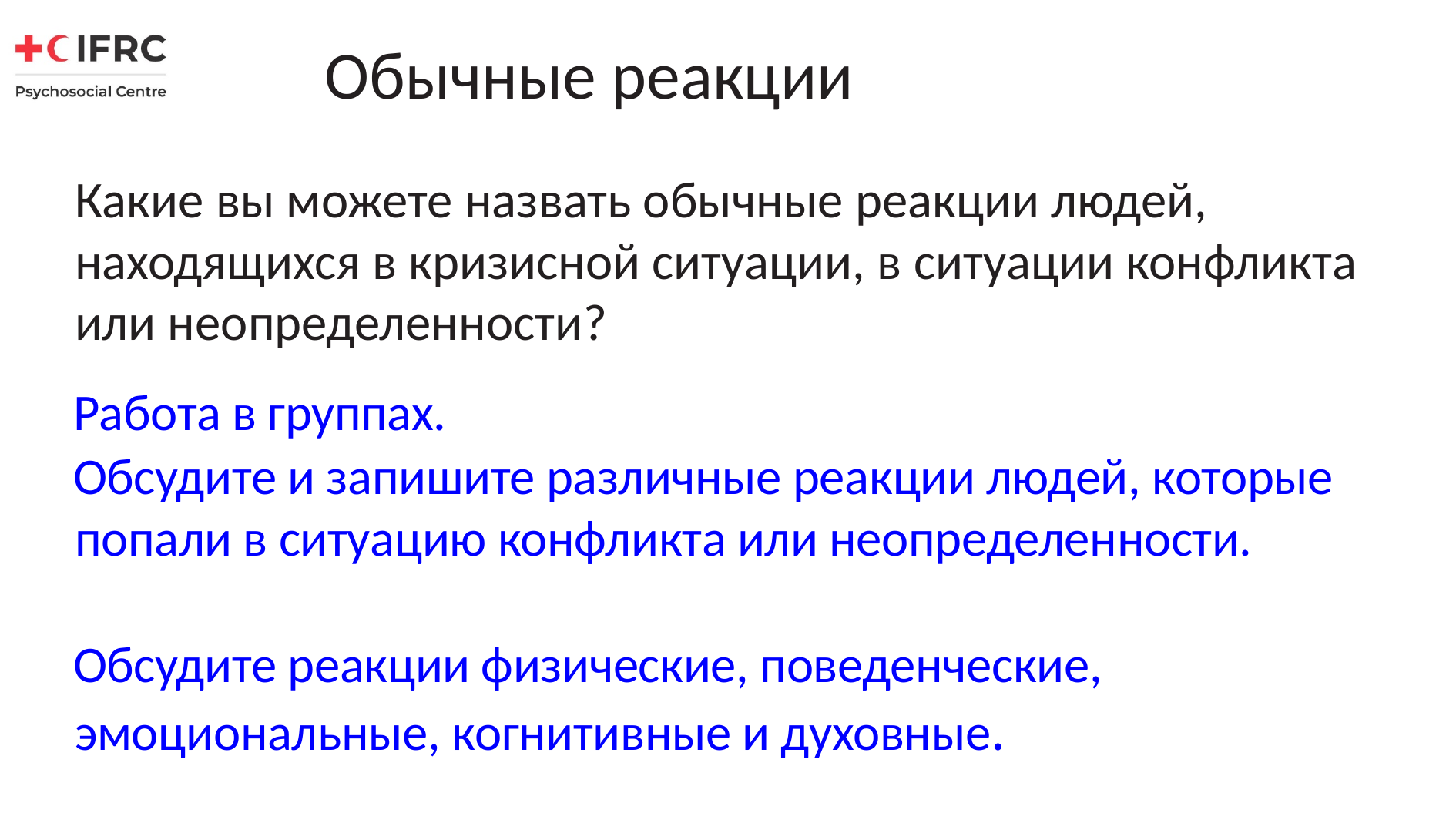

# Обычные реакции
Какие вы можете назвать обычные реакции людей, находящихся в кризисной ситуации, в ситуации конфликта или неопределенности?

Работа в группах.
Обсудите и запишите различные реакции людей, которые попали в ситуацию конфликта или неопределенности.

Обсудите реакции физические, поведенческие, эмоциональные, когнитивные и духовные.
CARL WHETHAM / IFRC